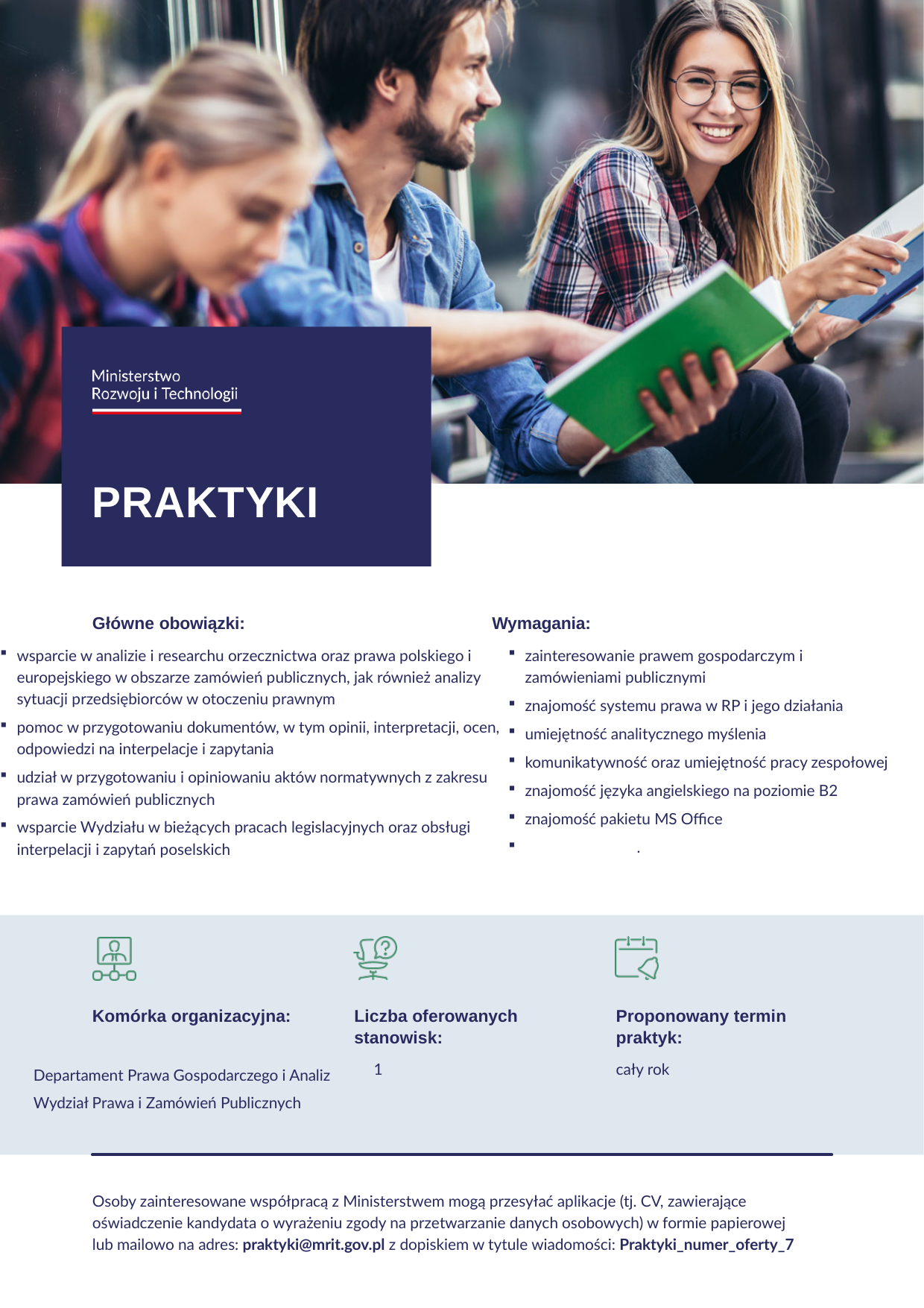

wsparcie w analizie i researchu orzecznictwa oraz prawa polskiego i europejskiego w obszarze zamówień publicznych, jak również analizy sytuacji przedsiębiorców w otoczeniu prawnym
pomoc w przygotowaniu dokumentów, w tym opinii, interpretacji, ocen, odpowiedzi na interpelacje i zapytania
udział w przygotowaniu i opiniowaniu aktów normatywnych z zakresu prawa zamówień publicznych
wsparcie Wydziału w bieżących pracach legislacyjnych oraz obsługi interpelacji i zapytań poselskich
zainteresowanie prawem gospodarczym i zamówieniami publicznymi
znajomość systemu prawa w RP i jego działania
umiejętność analitycznego myślenia
komunikatywność oraz umiejętność pracy zespołowej
znajomość języka angielskiego na poziomie B2
znajomość pakietu MS Office
	.
Departament Prawa Gospodarczego i Analiz
Wydział Prawa i Zamówień Publicznych
     1
cały rok

Osoby zainteresowane współpracą z Ministerstwem mogą przesyłać aplikacje (tj. CV, zawierające oświadczenie kandydata o wyrażeniu zgody na przetwarzanie danych osobowych) w formie papierowej lub mailowo na adres: praktyki@mrit.gov.pl z dopiskiem w tytule wiadomości: Praktyki_numer_oferty_7